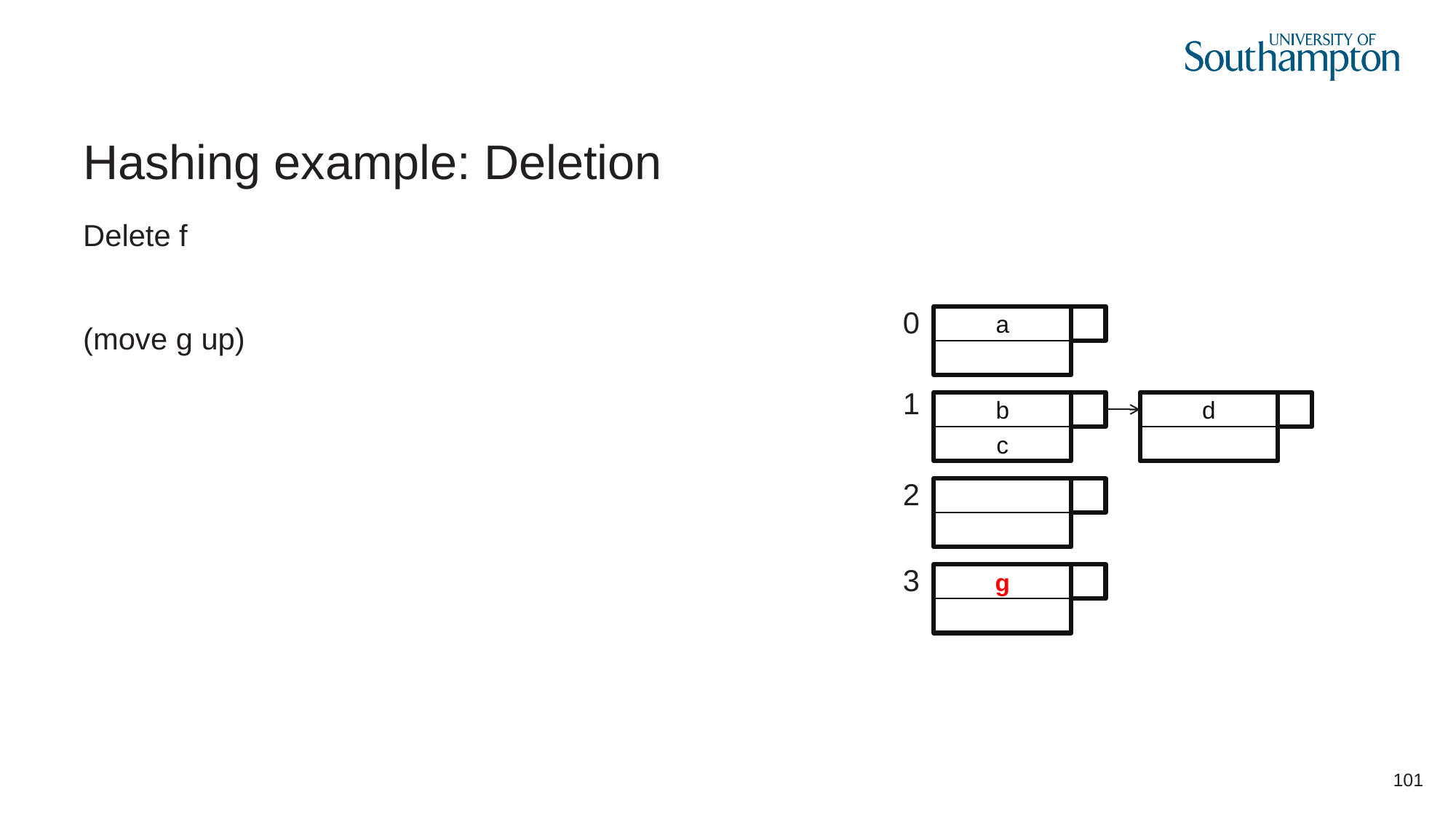

# Hashing example: Deletion
Delete f

(move g up)

0
a

1
b

d

c

2

3
f
g

g